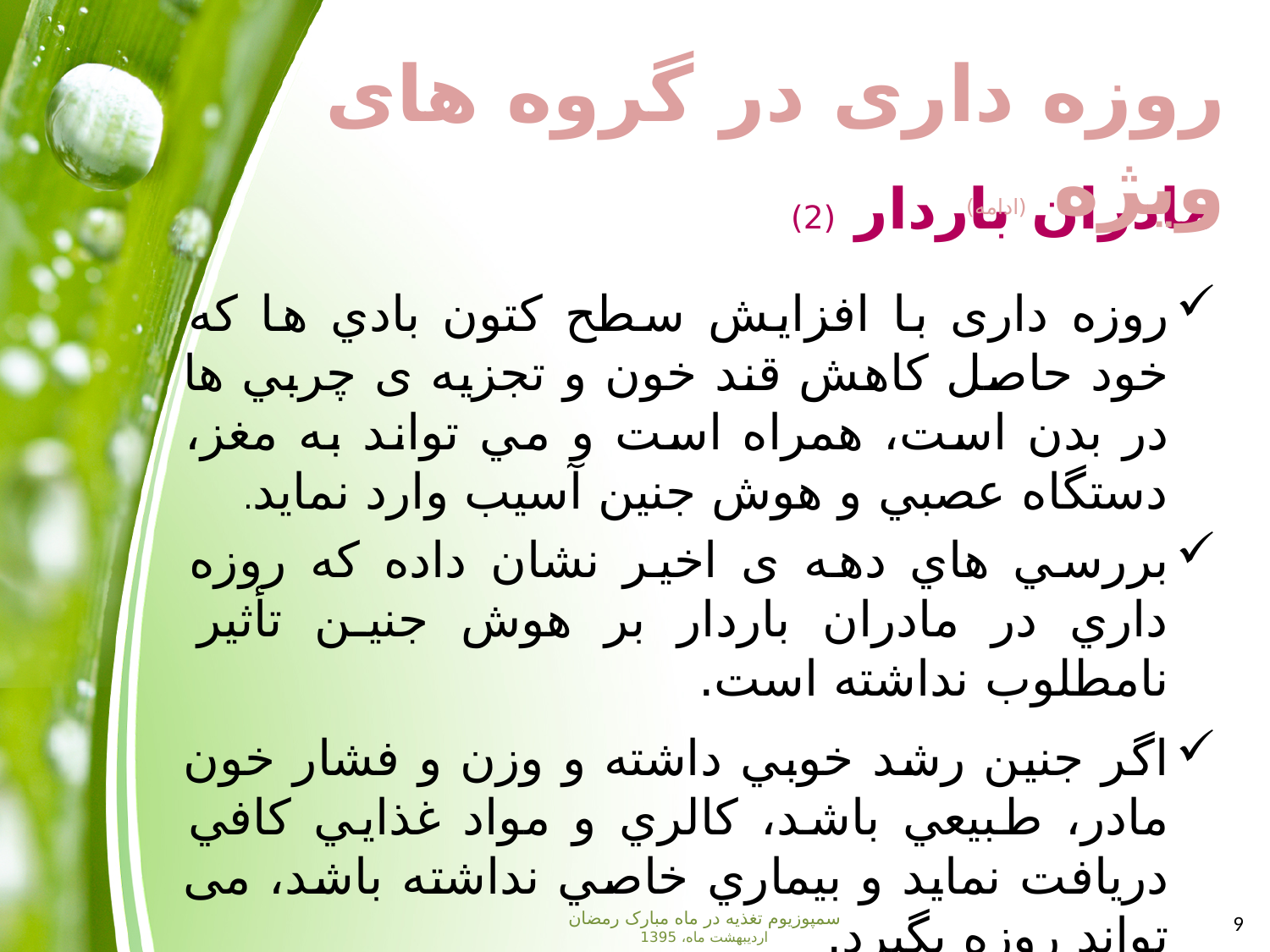

روزه داری در گروه های ویژه (ادامه)
مادران باردار (2)
روزه داری با افزایش سطح كتون بادي ها كه خود حاصل كاهش قند خون و تجزيه ی چربي ها در بدن است، همراه است و مي تواند به مغز، دستگاه عصبي و هوش جنين آسيب وارد نمايد.
بررسي هاي دهه ی اخير نشان داده كه روزه داري در مادران باردار بر هوش جنين تأثير نامطلوب نداشته است.
اگر جنين رشد خوبي داشته و وزن و فشار خون مادر، طبيعي باشد، كالري و مواد غذايي كافي دريافت نمايد و بيماري خاصي نداشته باشد، می تواند روزه بگیرد.
سمپوزیوم تغذیه در ماه مبارک رمضان
اردیبهشت ماه، 1395
9